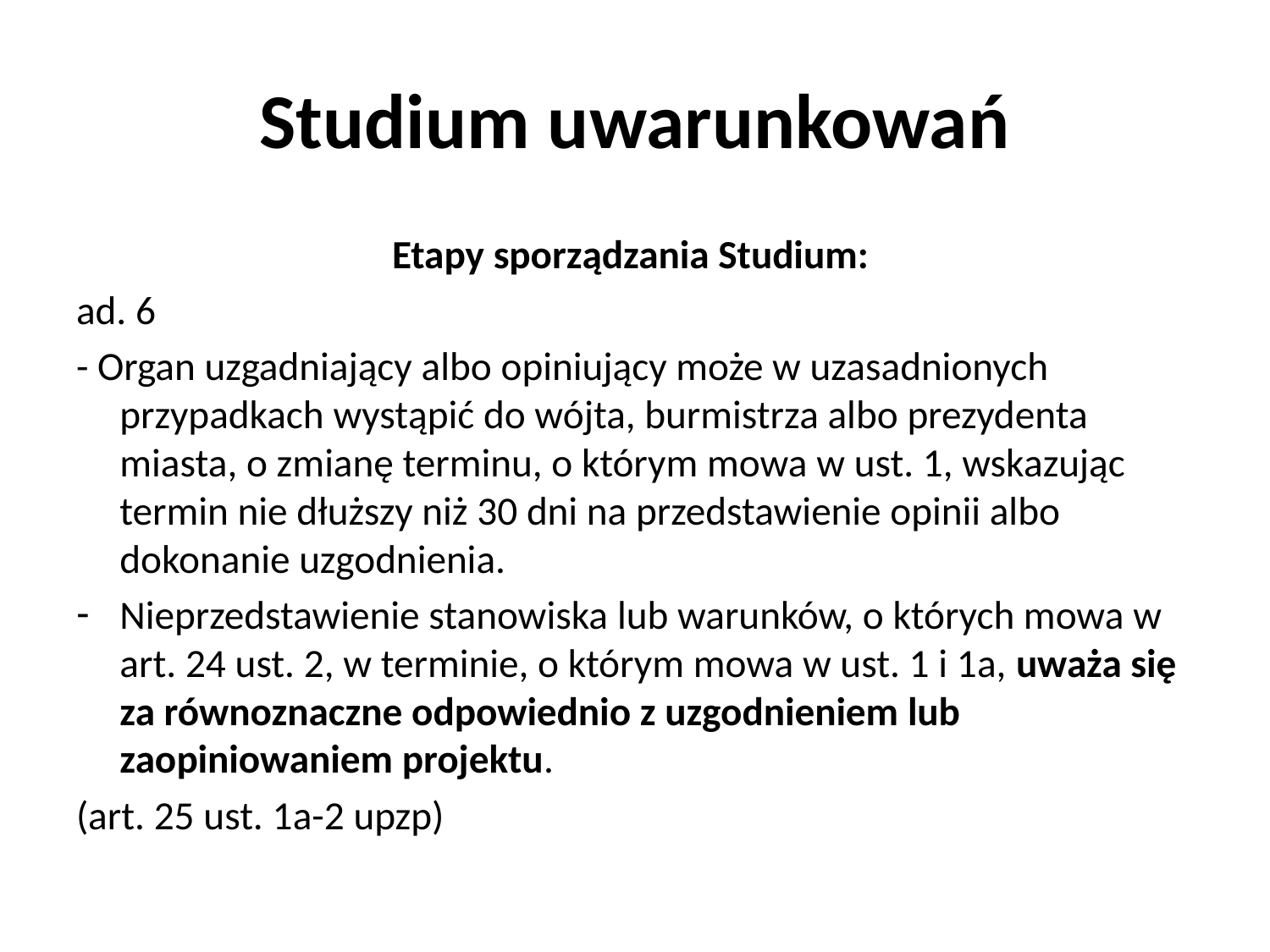

# Studium uwarunkowań
Etapy sporządzania Studium:
ad. 6
- Organ uzgadniający albo opiniujący może w uzasadnionych przypadkach wystąpić do wójta, burmistrza albo prezydenta miasta, o zmianę terminu, o którym mowa w ust. 1, wskazując termin nie dłuższy niż 30 dni na przedstawienie opinii albo dokonanie uzgodnienia.
Nieprzedstawienie stanowiska lub warunków, o których mowa w art. 24 ust. 2, w terminie, o którym mowa w ust. 1 i 1a, uważa się za równoznaczne odpowiednio z uzgodnieniem lub zaopiniowaniem projektu.
(art. 25 ust. 1a-2 upzp)